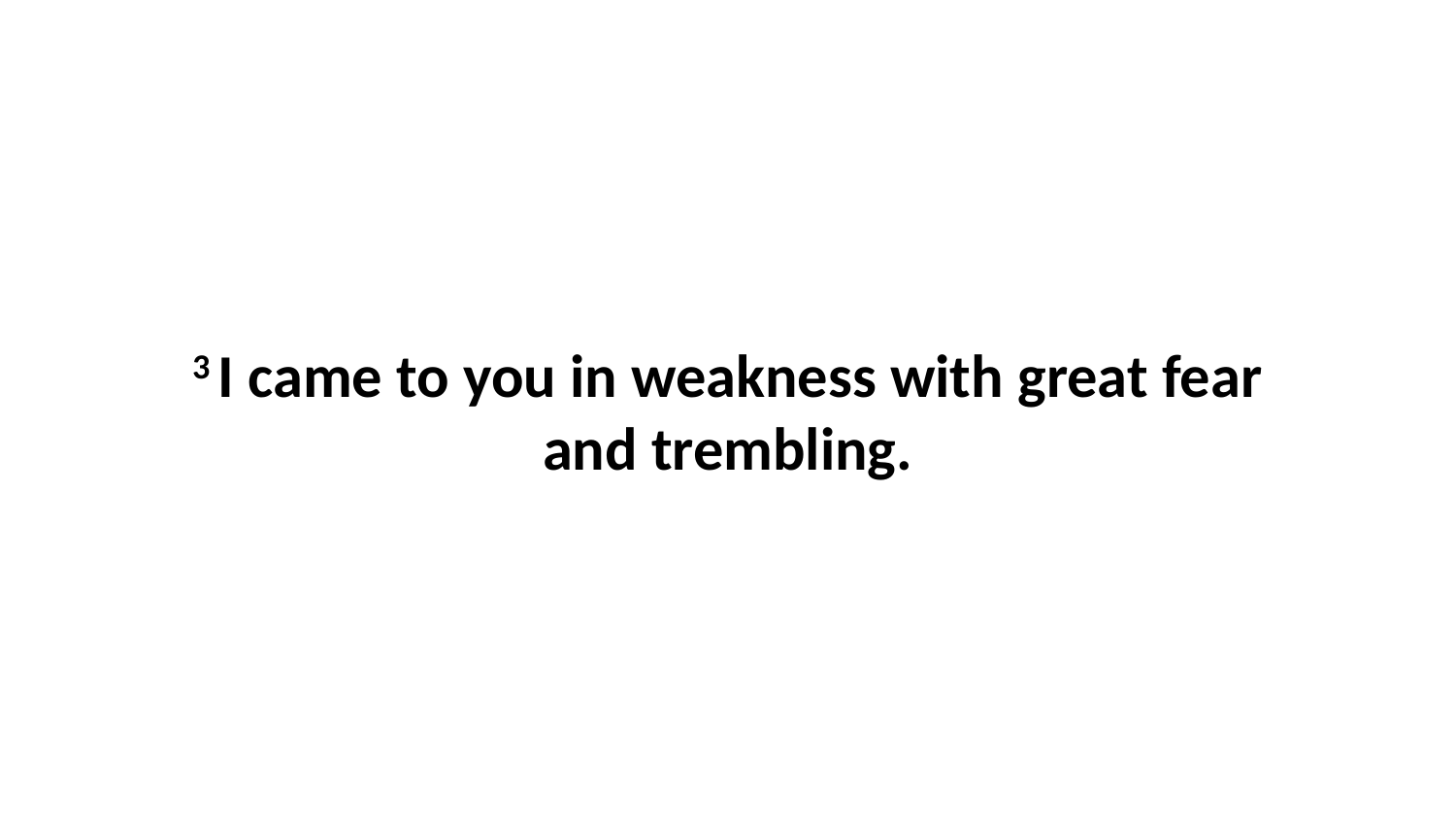

3 I came to you in weakness with great fear and trembling.